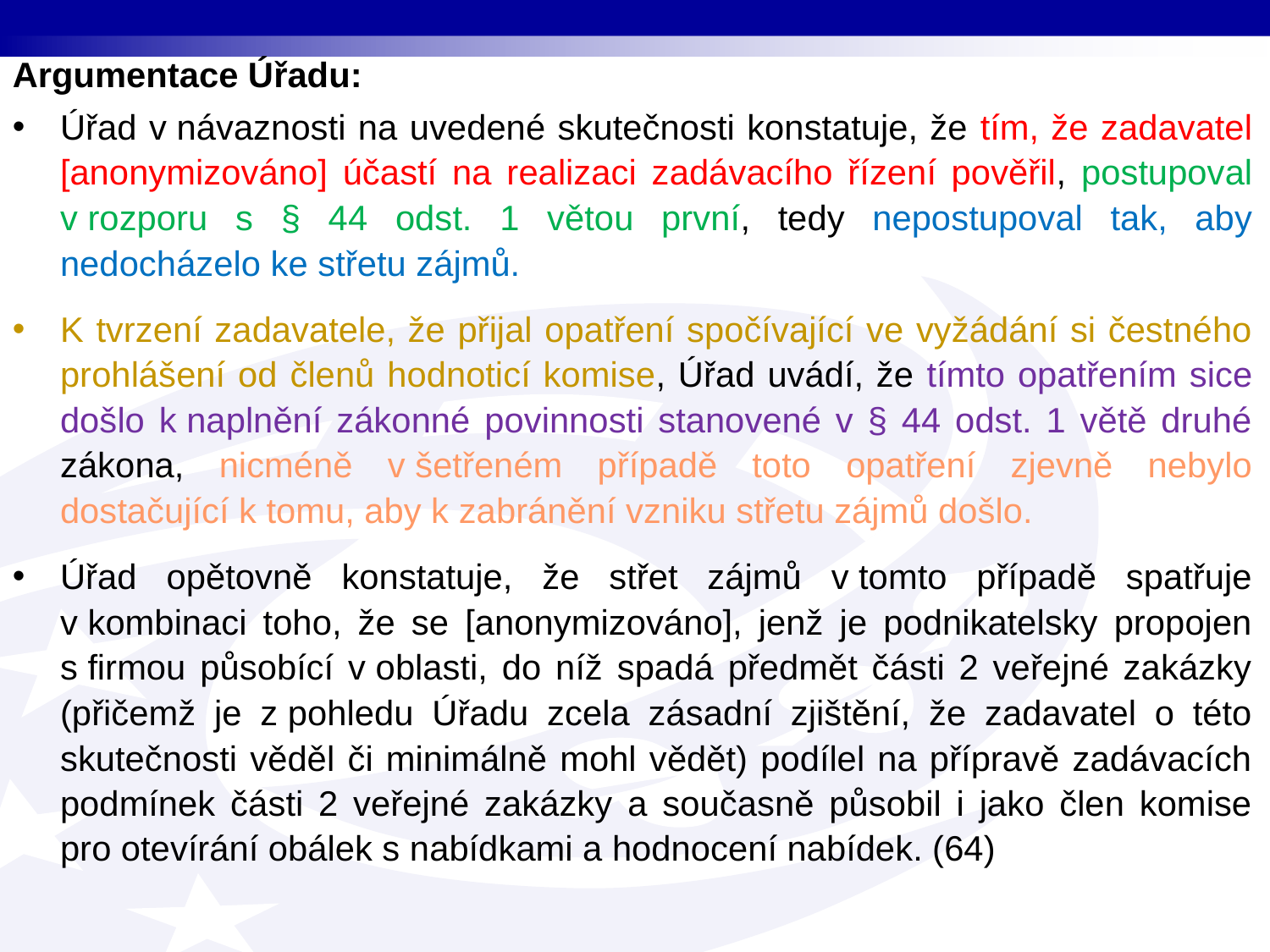

Argumentace Úřadu:
Úřad v návaznosti na uvedené skutečnosti konstatuje, že tím, že zadavatel [anonymizováno] účastí na realizaci zadávacího řízení pověřil, postupoval v rozporu s § 44 odst. 1 větou první, tedy nepostupoval tak, aby nedocházelo ke střetu zájmů.
K tvrzení zadavatele, že přijal opatření spočívající ve vyžádání si čestného prohlášení od členů hodnoticí komise, Úřad uvádí, že tímto opatřením sice došlo k naplnění zákonné povinnosti stanovené v § 44 odst. 1 větě druhé zákona, nicméně v šetřeném případě toto opatření zjevně nebylo dostačující k tomu, aby k zabránění vzniku střetu zájmů došlo.
Úřad opětovně konstatuje, že střet zájmů v tomto případě spatřuje v kombinaci toho, že se [anonymizováno], jenž je podnikatelsky propojen s firmou působící v oblasti, do níž spadá předmět části 2 veřejné zakázky (přičemž je z pohledu Úřadu zcela zásadní zjištění, že zadavatel o této skutečnosti věděl či minimálně mohl vědět) podílel na přípravě zadávacích podmínek části 2 veřejné zakázky a současně působil i jako člen komise pro otevírání obálek s nabídkami a hodnocení nabídek. (64)